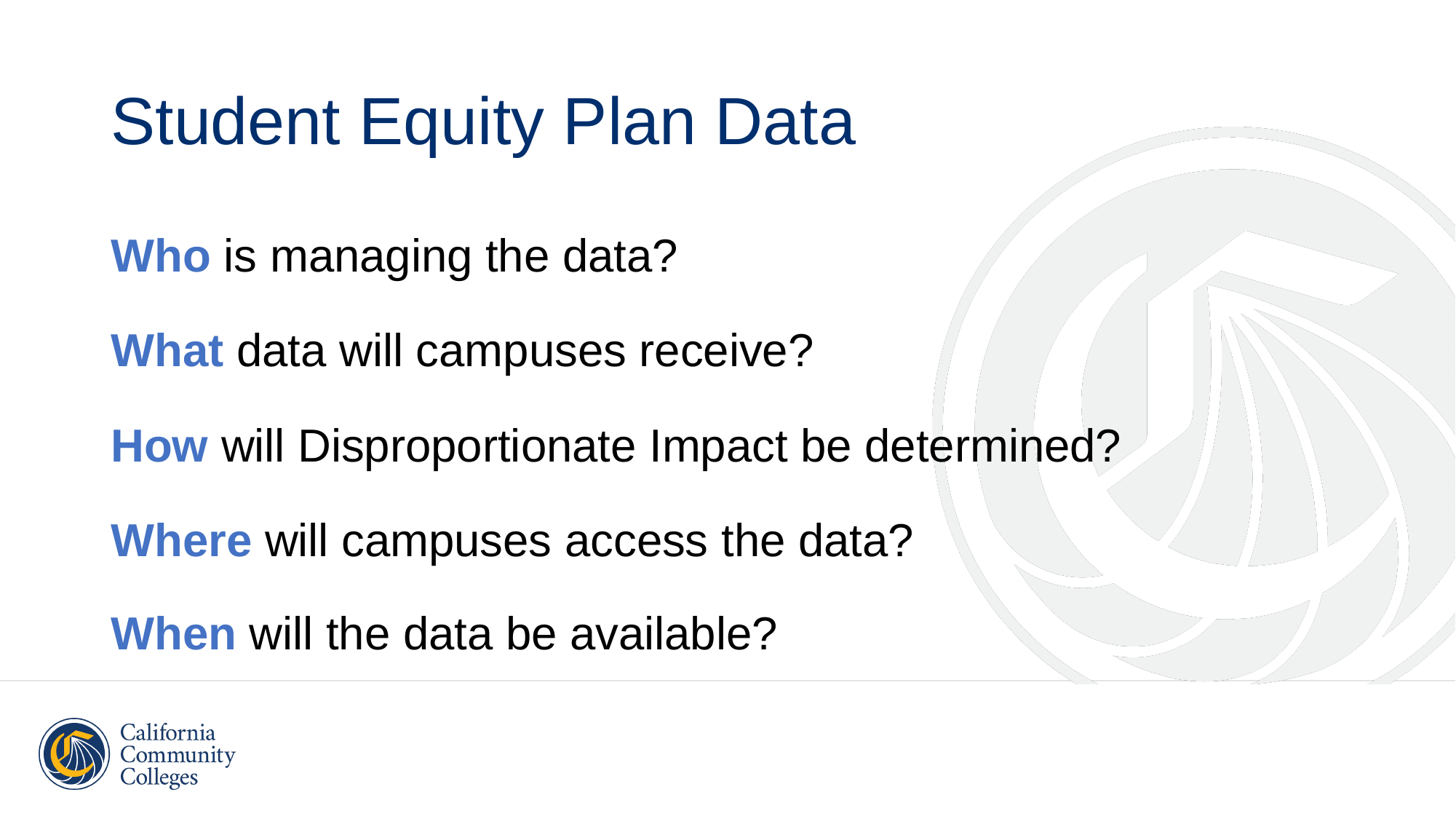

# Student Equity Plan Data
Who is managing the data?

What data will campuses receive?

How will Disproportionate Impact be determined?

Where will campuses access the data?

When will the data be available?